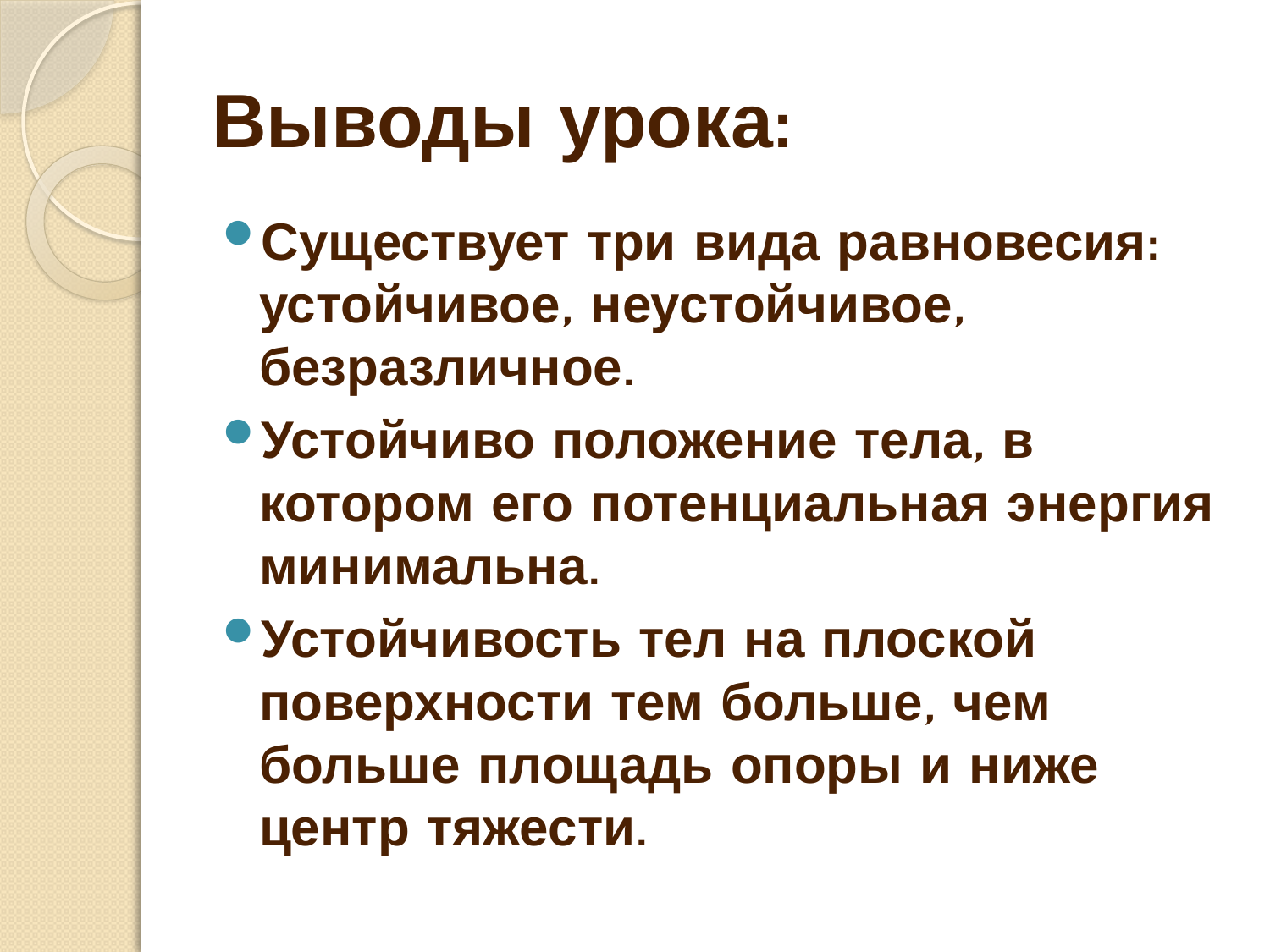

# Выводы урока:
Существует три вида равновесия: устойчивое, неустойчивое, безразличное.
Устойчиво положение тела, в котором его потенциальная энергия минимальна.
Устойчивость тел на плоской поверхности тем больше, чем больше площадь опоры и ниже центр тяжести.